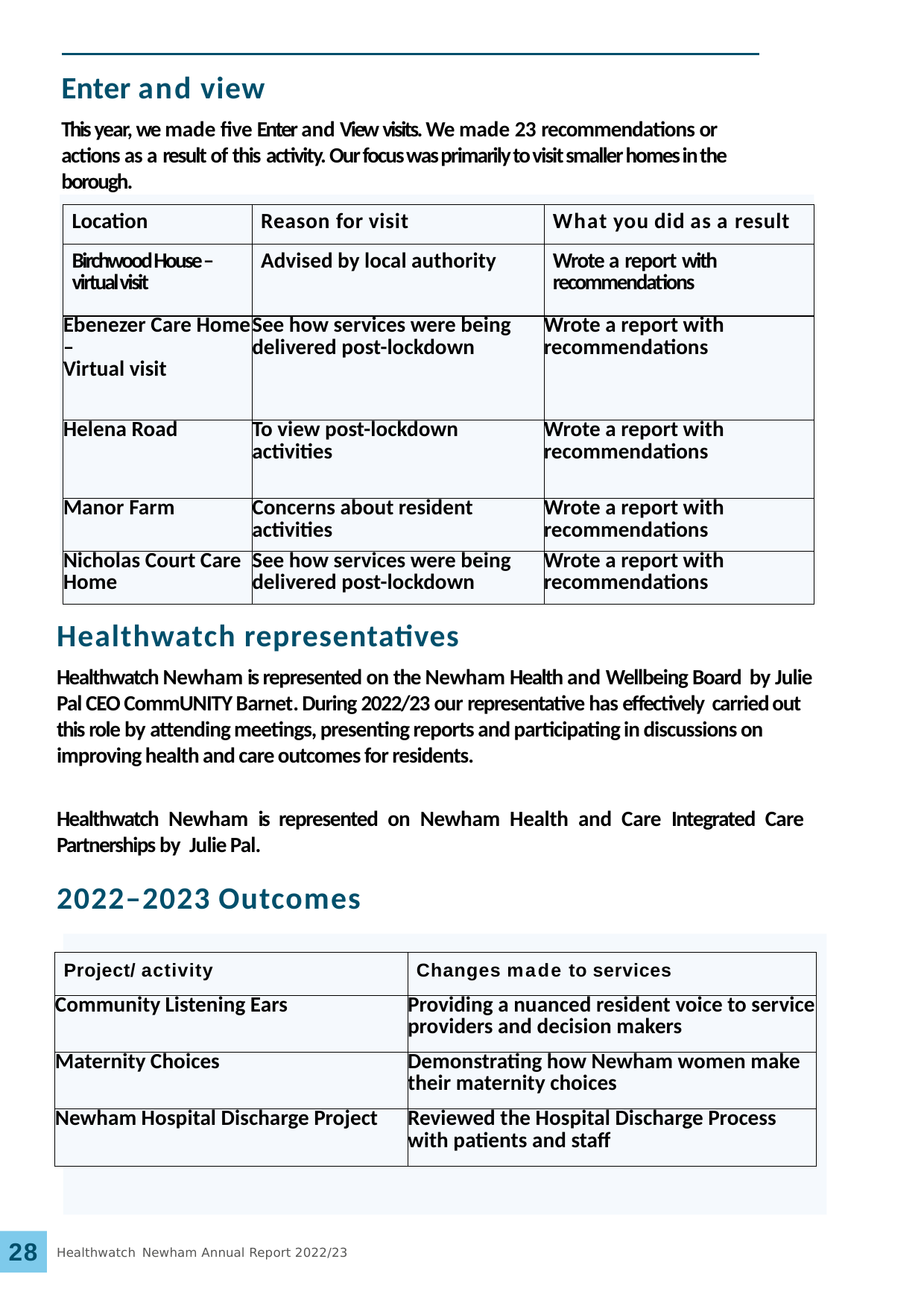

Enter and view
This year, we made five Enter and View visits. We made 23 recommendations or actions as a result of this activity. Our focus was primarily to visit smaller homes in the borough.

| Location | Reason for visit | What you did as a result |
| --- | --- | --- |
| Birchwood House – virtual visit | Advised by local authority | Wrote a report with recommendations |
| Ebenezer Care Home – Virtual visit | See how services were being delivered post-lockdown | Wrote a report with recommendations |
| Helena Road | To view post-lockdown activities | Wrote a report with recommendations |
| Manor Farm | Concerns about resident activities | Wrote a report with recommendations |
| Nicholas Court Care Home | See how services were being delivered post-lockdown | Wrote a report with recommendations |
Healthwatch representatives
Healthwatch Newham is represented on the Newham Health and Wellbeing Board  by Julie Pal CEO CommUNITY Barnet. During 2022/23 our representative has effectively  carried out this role by attending meetings, presenting reports and participating in discussions on improving health and care outcomes for residents.

Healthwatch Newham is represented on Newham Health and Care Integrated Care Partnerships by  Julie Pal.

2022–2023 Outcomes

| Project/ activity | Changes made to services |
| --- | --- |
| Community Listening Ears | Providing a nuanced resident voice to service providers and decision makers |
| Maternity Choices | Demonstrating how Newham women make their maternity choices |
| Newham Hospital Discharge Project | Reviewed the Hospital Discharge Process with patients and staff |
Healthwatch Newham Annual Report 2022/23
28